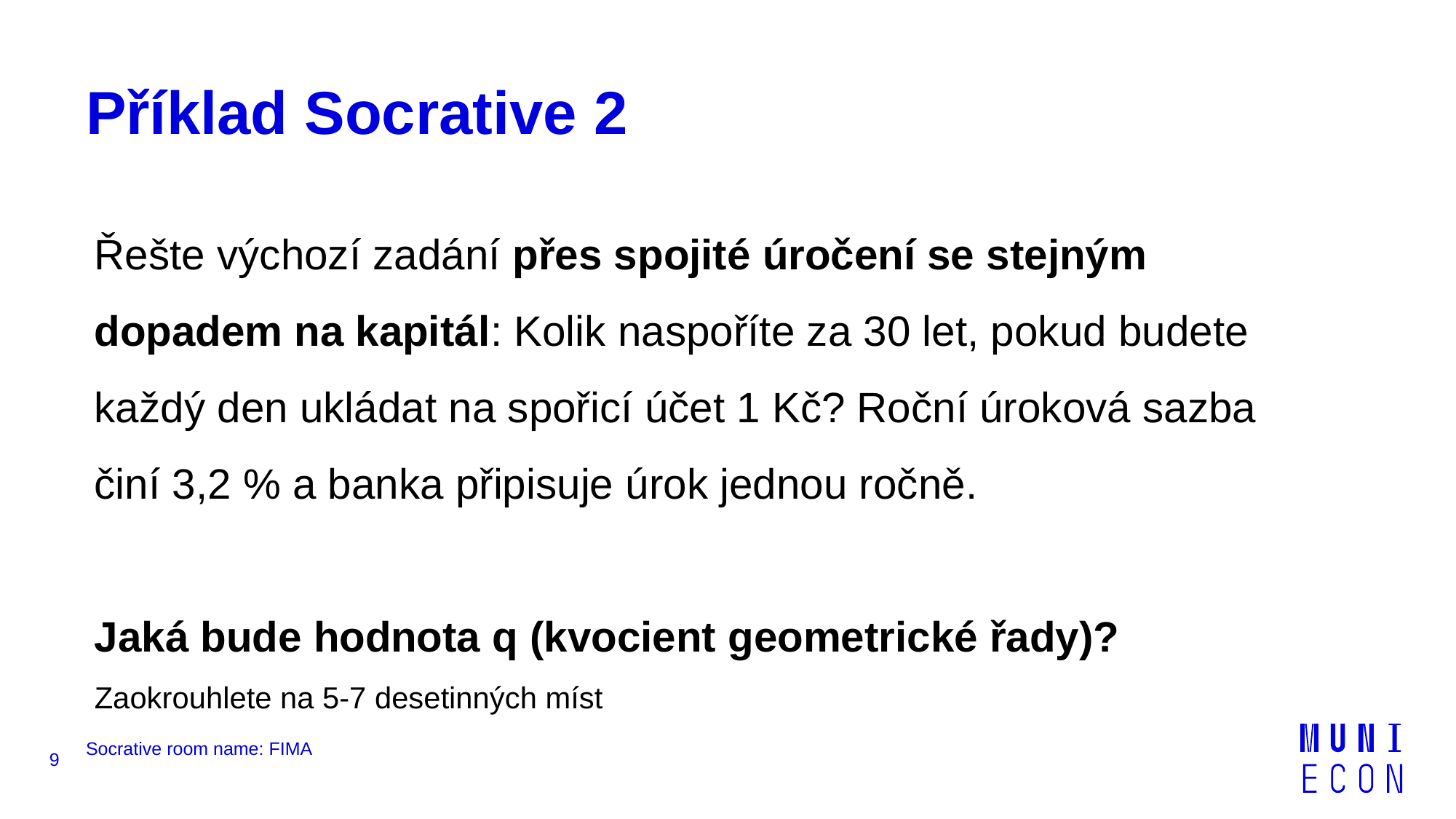

# Příklad Socrative 2
Řešte výchozí zadání přes spojité úročení se stejným dopadem na kapitál: Kolik naspoříte za 30 let, pokud budete každý den ukládat na spořicí účet 1 Kč? Roční úroková sazba činí 3,2 % a banka připisuje úrok jednou ročně.

Jaká bude hodnota q (kvocient geometrické řady)?
Zaokrouhlete na 5-7 desetinných míst
9
Socrative room name: FIMA